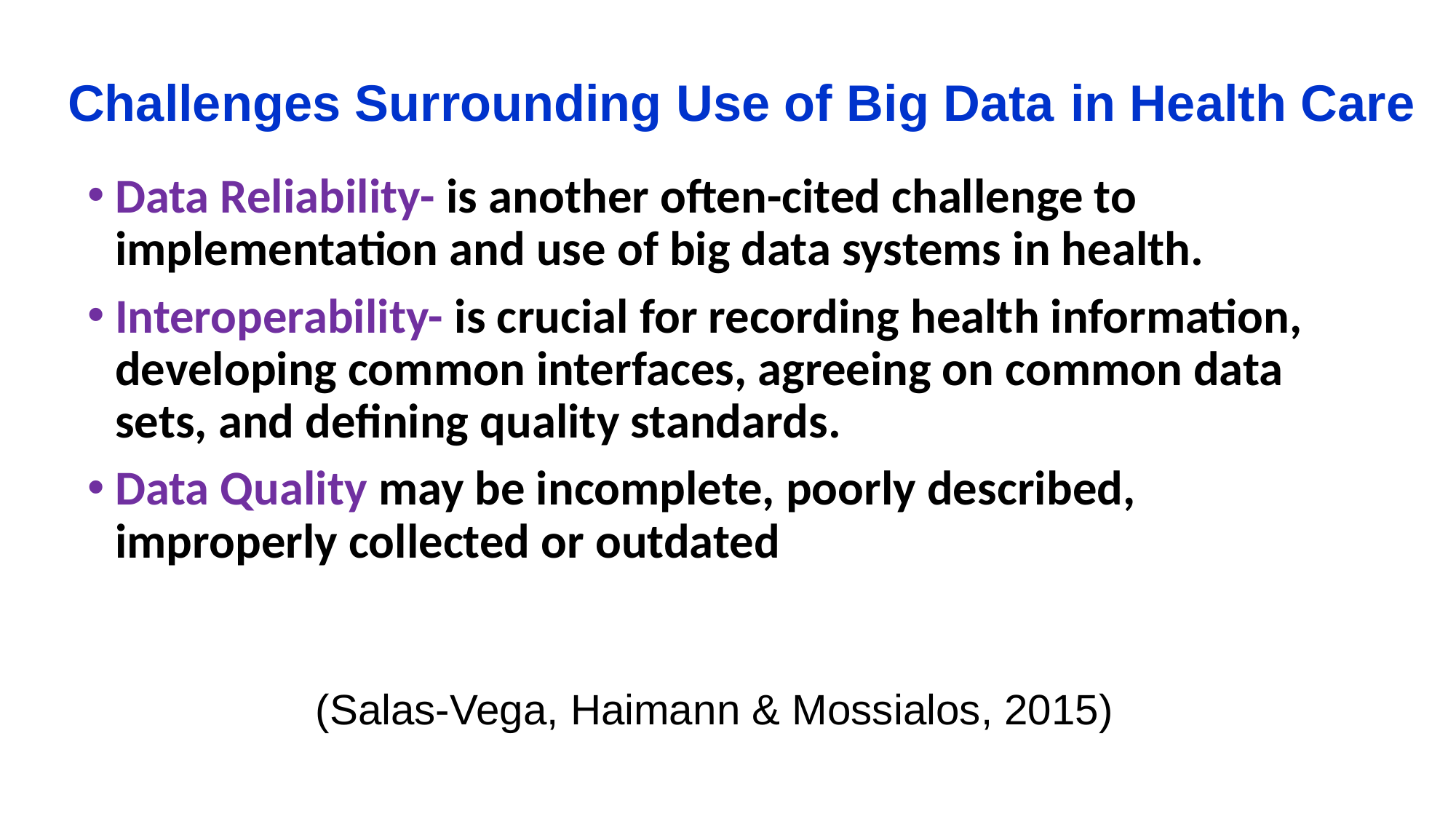

# Challenges Surrounding Use of Big Data in Health Care
Data Reliability- is another often-cited challenge to implementation and use of big data systems in health.
Interoperability- is crucial for recording health information, developing common interfaces, agreeing on common data sets, and defining quality standards.
Data Quality may be incomplete, poorly described, improperly collected or outdated

(Salas-Vega, Haimann & Mossialos, 2015)